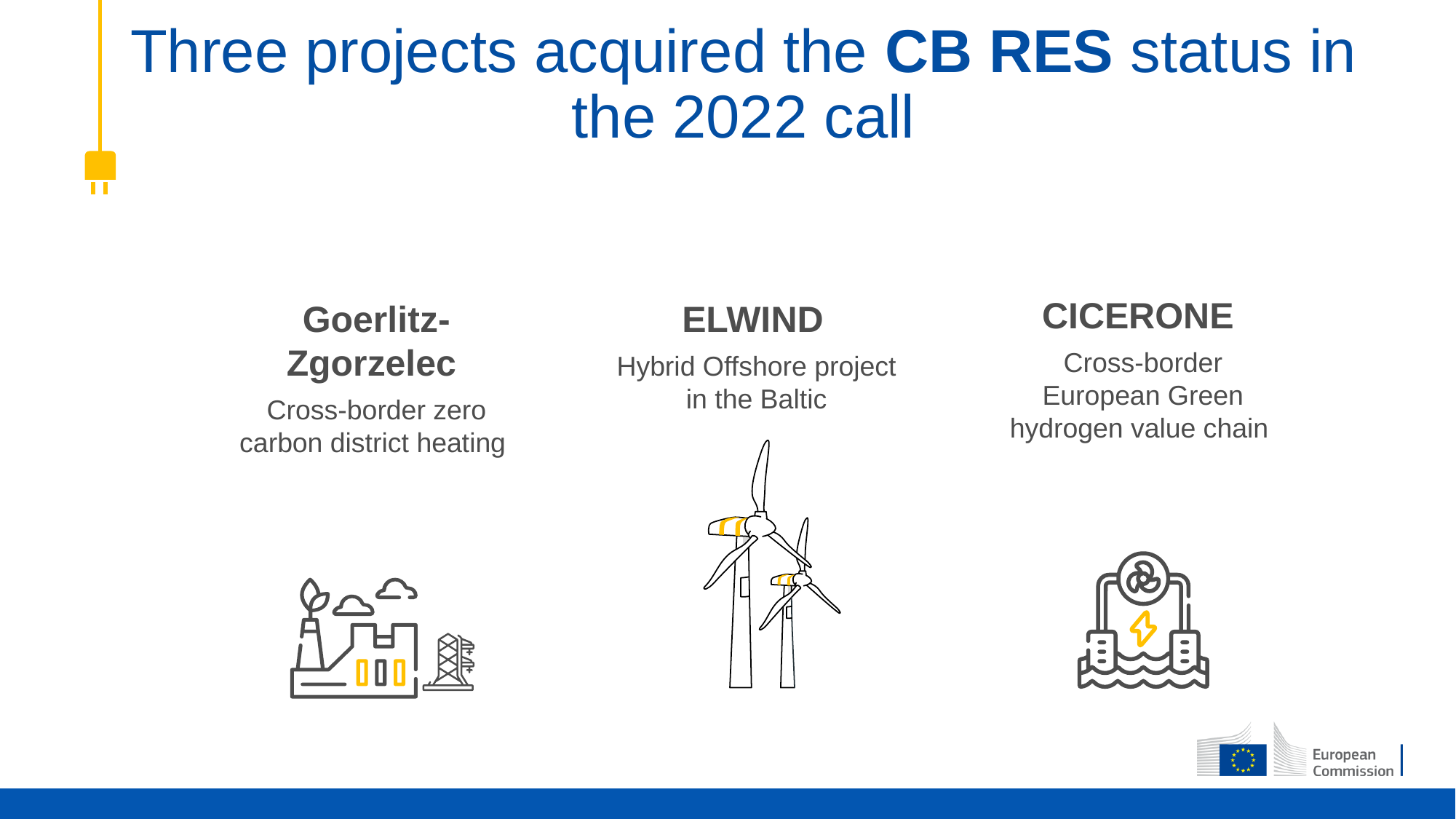

# Three projects acquired the CB RES status in the 2022 call

CICERONE
Cross-border European Green hydrogen value chain
Goerlitz-Zgorzelec
Cross-border zero carbon district heating
ELWIND
Hybrid Offshore project in the Baltic